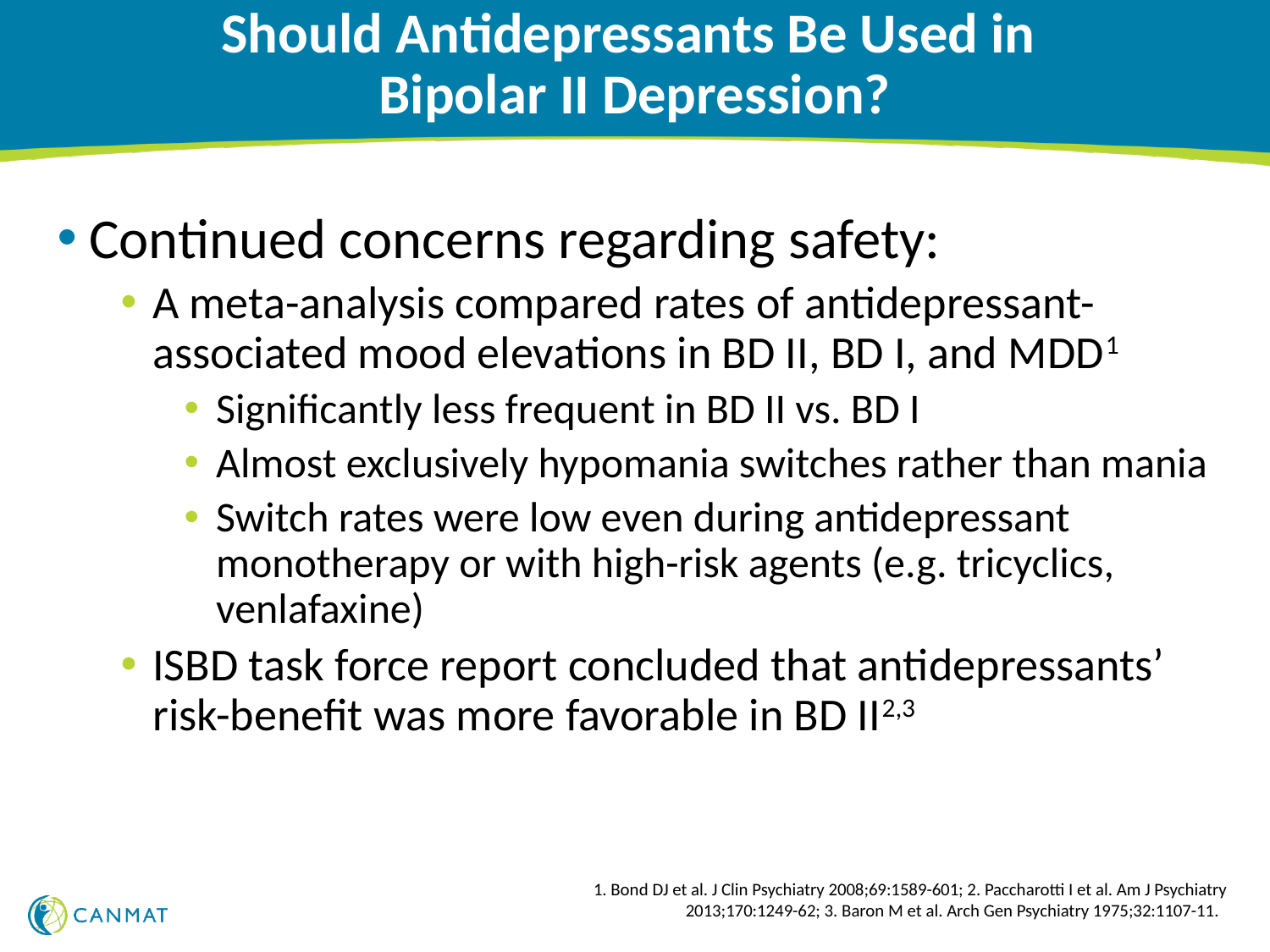

# Should Antidepressants Be Used in Bipolar II Depression?
Continued concerns regarding safety:
A meta-analysis compared rates of antidepressant-associated mood elevations in BD II, BD I, and MDD1
Significantly less frequent in BD II vs. BD I
Almost exclusively hypomania switches rather than mania
Switch rates were low even during antidepressant monotherapy or with high-risk agents (e.g. tricyclics, venlafaxine)
ISBD task force report concluded that antidepressants’ risk-benefit was more favorable in BD II2,3
1. Bond DJ et al. J Clin Psychiatry 2008;69:1589-601; 2. Paccharotti I et al. Am J Psychiatry 2013;170:1249-62; 3. Baron M et al. Arch Gen Psychiatry 1975;32:1107-11.